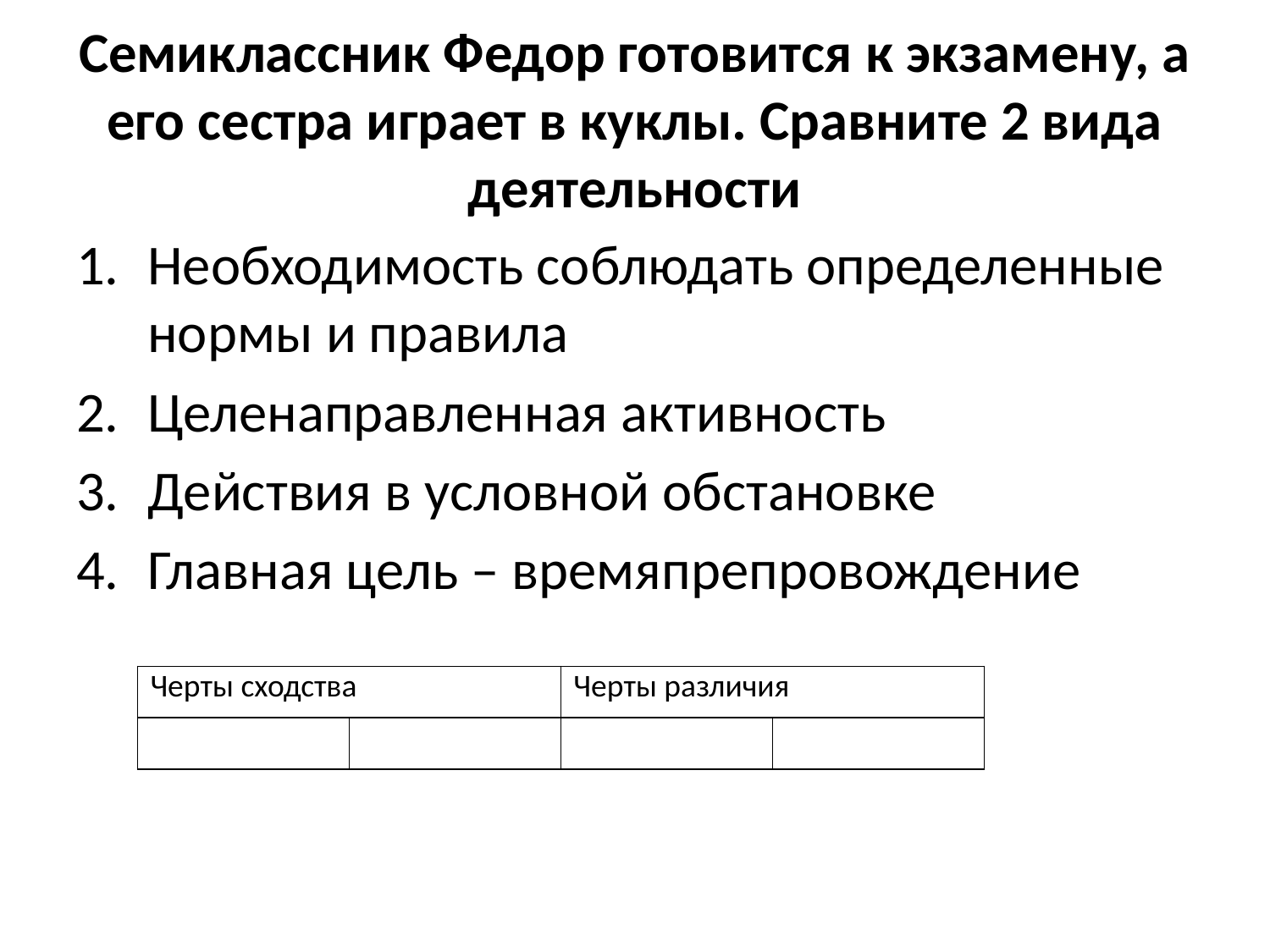

# Семиклассник Федор готовится к экзамену, а его сестра играет в куклы. Сравните 2 вида деятельности
Необходимость соблюдать определенные нормы и правила
Целенаправленная активность
Действия в условной обстановке
Главная цель – времяпрепровождение

| Черты сходства |  | Черты различия |  |
| --- | --- | --- | --- |
|  |  |  |  |